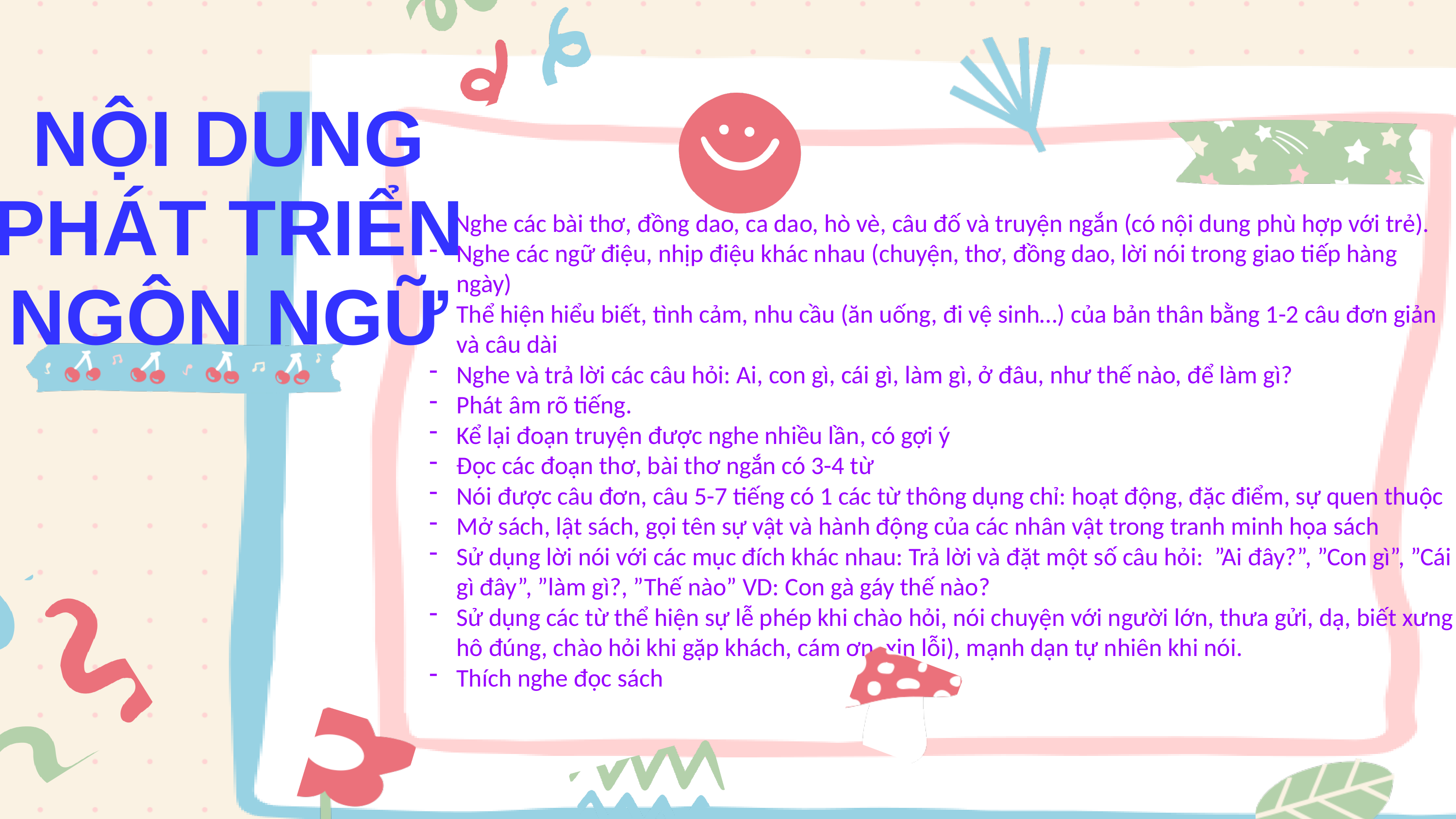

NỘI DUNG PHÁT TRIỂN NGÔN NGỮ

-   Nghe các bài thơ, đồng dao, ca dao, hò vè, câu đố và truyện ngắn (có nội dung phù hợp với trẻ).
Nghe các ngữ điệu, nhịp điệu khác nhau (chuyện, thơ, đồng dao, lời nói trong giao tiếp hàng ngày)
Thể hiện hiểu biết, tình cảm, nhu cầu (ăn uống, đi vệ sinh…) của bản thân bằng 1-2 câu đơn giản và câu dài
Nghe và trả lời các câu hỏi: Ai, con gì, cái gì, làm gì, ở đâu, như thế nào, để làm gì?
Phát âm rõ tiếng.
Kể lại đoạn truyện được nghe nhiều lần, có gợi ý
Đọc các đoạn thơ, bài thơ ngắn có 3-4 từ
Nói được câu đơn, câu 5-7 tiếng có 1 các từ thông dụng chỉ: hoạt động, đặc điểm, sự quen thuộc
Mở sách, lật sách, gọi tên sự vật và hành động của các nhân vật trong tranh minh họa sách
Sử dụng lời nói với các mục đích khác nhau: Trả lời và đặt một số câu hỏi:  ”Ai đây?”, ”Con gì”, ”Cái gì đây”, ”làm gì?, ”Thế nào” VD: Con gà gáy thế nào?
Sử dụng các từ thể hiện sự lễ phép khi chào hỏi, nói chuyện với người lớn, thưa gửi, dạ, biết xưng hô đúng, chào hỏi khi gặp khách, cám ơn, xin lỗi), mạnh dạn tự nhiên khi nói.
Thích nghe đọc sách